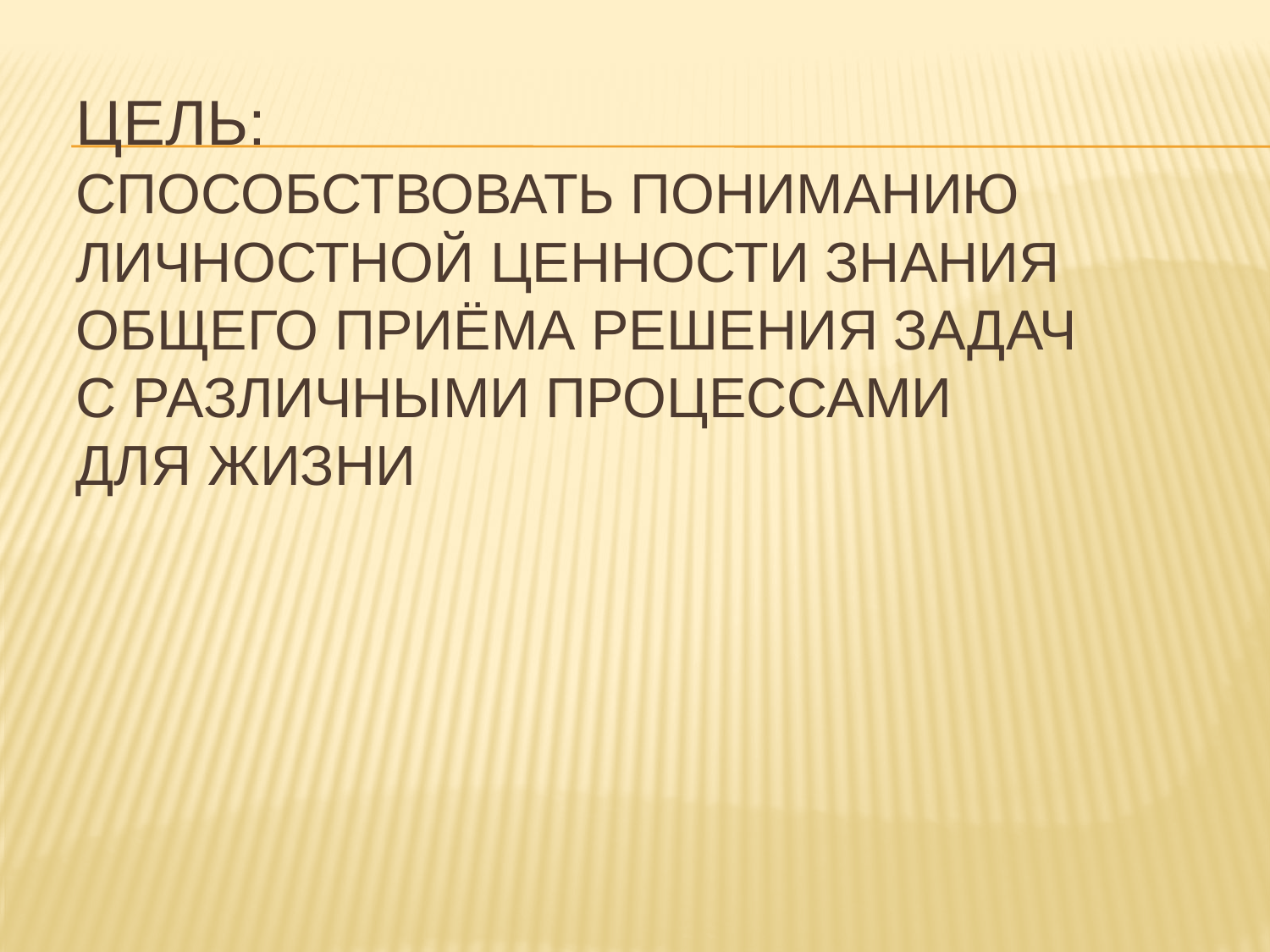

# Цель: Способствовать пониманию  личностной ценности знания общего приёма решения задач с различными процессами для жизни